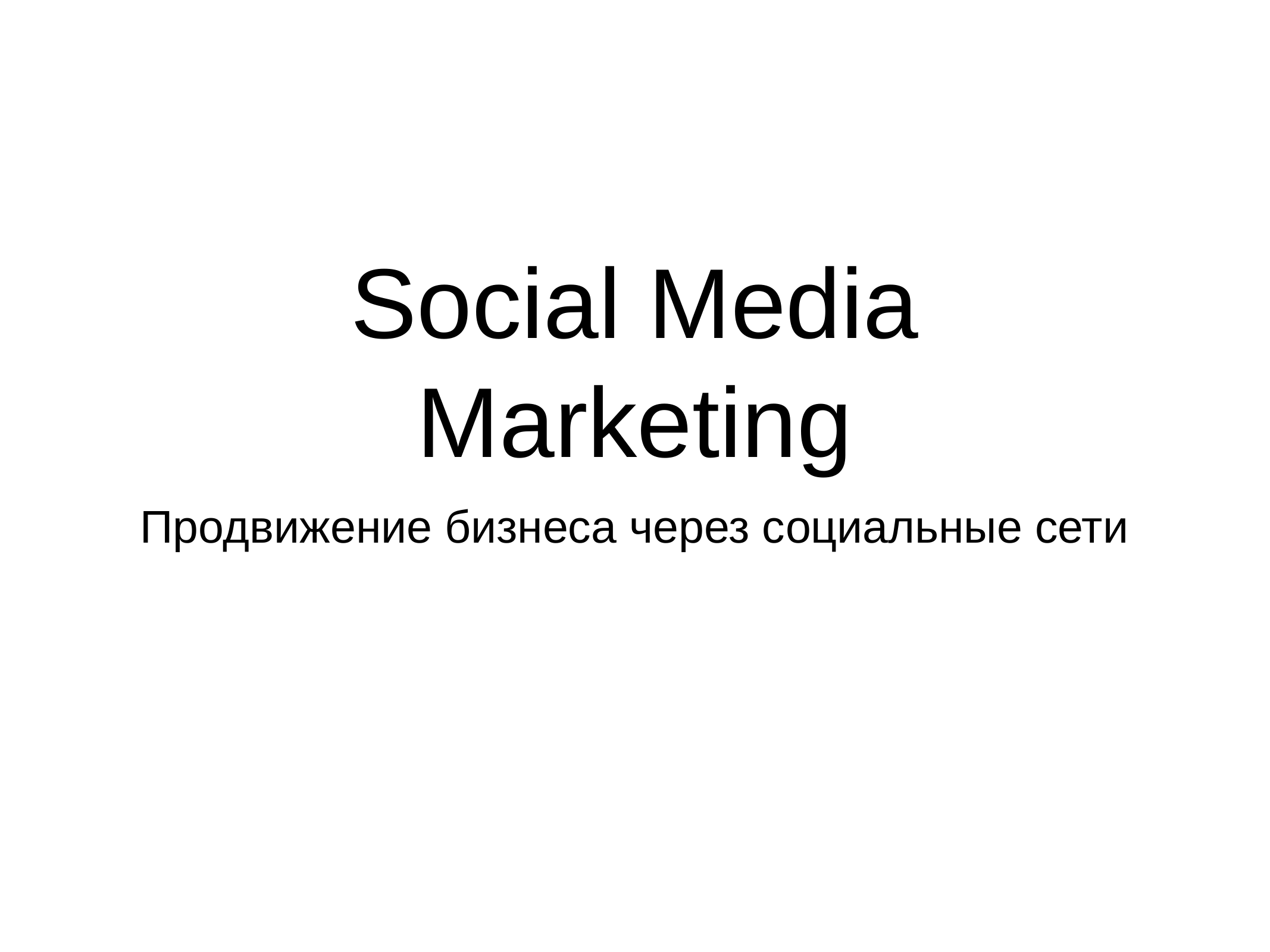

# Social Media Marketing
Продвижение бизнеса через социальные сети